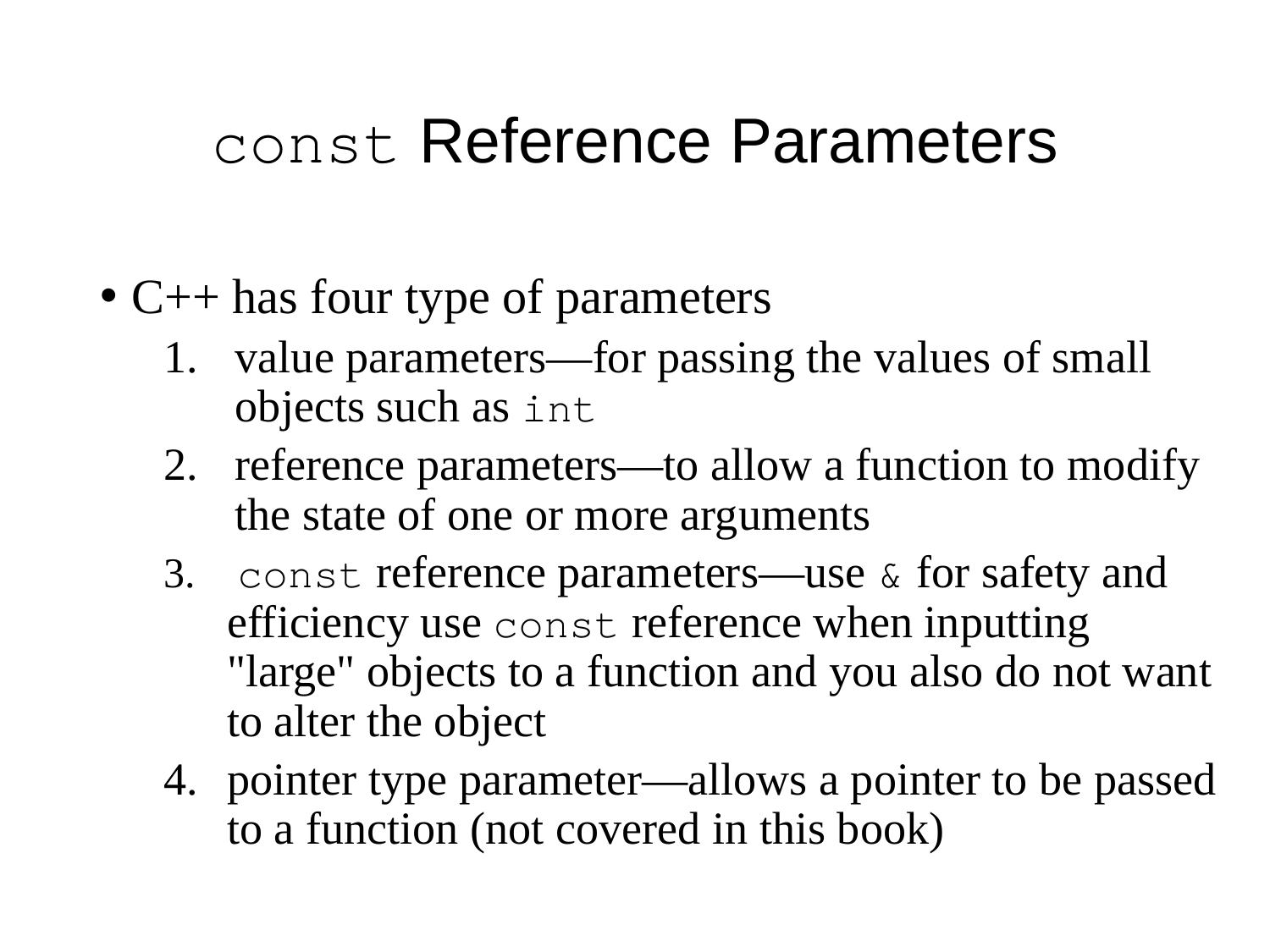

# const Reference Parameters
C++ has four type of parameters
value parameters—for passing the values of small objects such as int
reference parameters—to allow a function to modify the state of one or more arguments
 const reference parameters—use & for safety and efficiency use const reference when inputting "large" objects to a function and you also do not want to alter the object
pointer type parameter—allows a pointer to be passed to a function (not covered in this book)